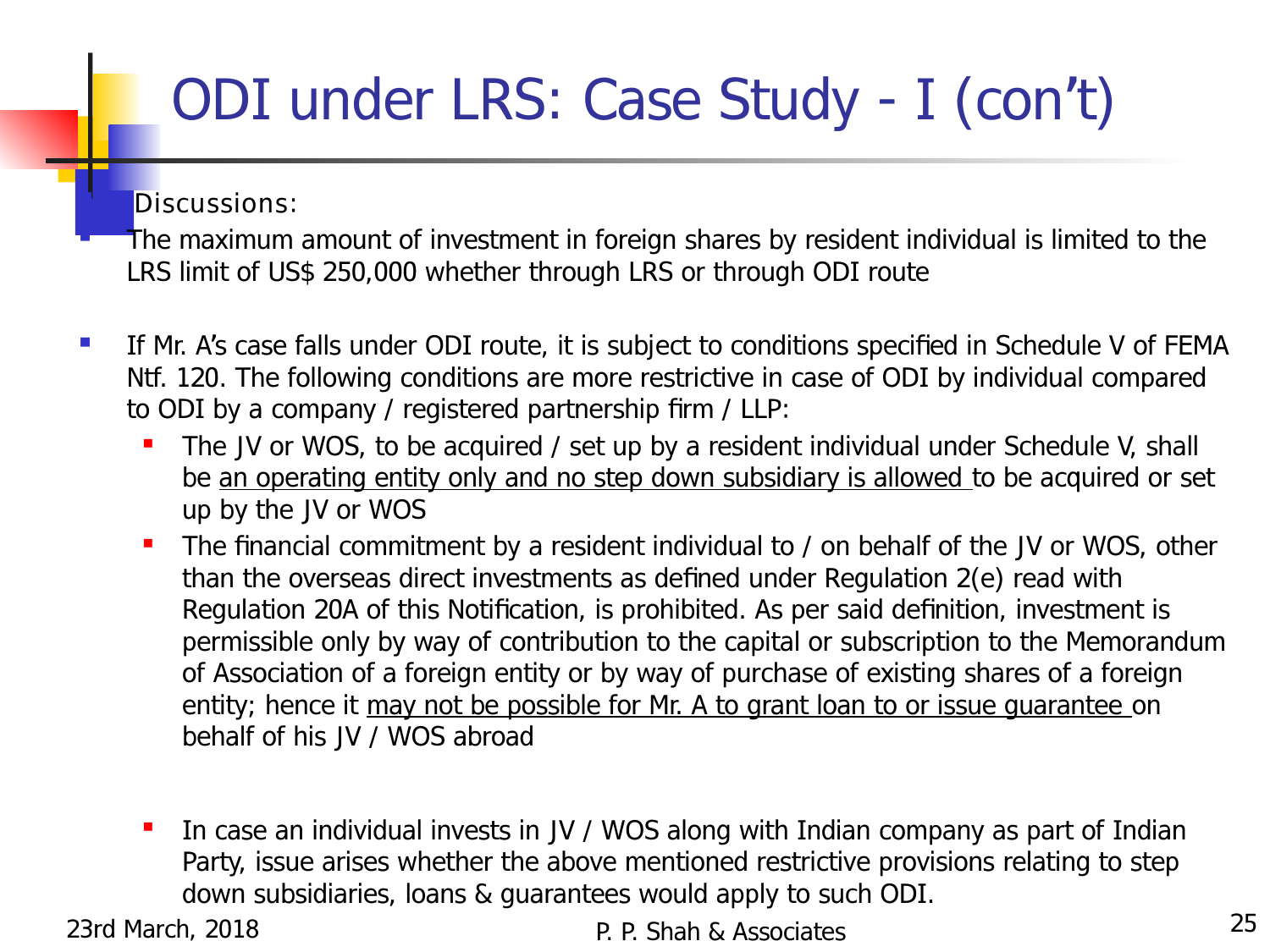

# ODI under LRS: Case Study - I (con’t)
 Discussions:
The maximum amount of investment in foreign shares by resident individual is limited to the LRS limit of US$ 250,000 whether through LRS or through ODI route

If Mr. A’s case falls under ODI route, it is subject to conditions specified in Schedule V of FEMA Ntf. 120. The following conditions are more restrictive in case of ODI by individual compared to ODI by a company / registered partnership firm / LLP:
The JV or WOS, to be acquired / set up by a resident individual under Schedule V, shall be an operating entity only and no step down subsidiary is allowed to be acquired or set up by the JV or WOS
The financial commitment by a resident individual to / on behalf of the JV or WOS, other than the overseas direct investments as defined under Regulation 2(e) read with Regulation 20A of this Notification, is prohibited. As per said definition, investment is permissible only by way of contribution to the capital or subscription to the Memorandum of Association of a foreign entity or by way of purchase of existing shares of a foreign entity; hence it may not be possible for Mr. A to grant loan to or issue guarantee on behalf of his JV / WOS abroad

In case an individual invests in JV / WOS along with Indian company as part of Indian Party, issue arises whether the above mentioned restrictive provisions relating to step down subsidiaries, loans & guarantees would apply to such ODI.
25
23rd March, 2018
P. P. Shah & Associates